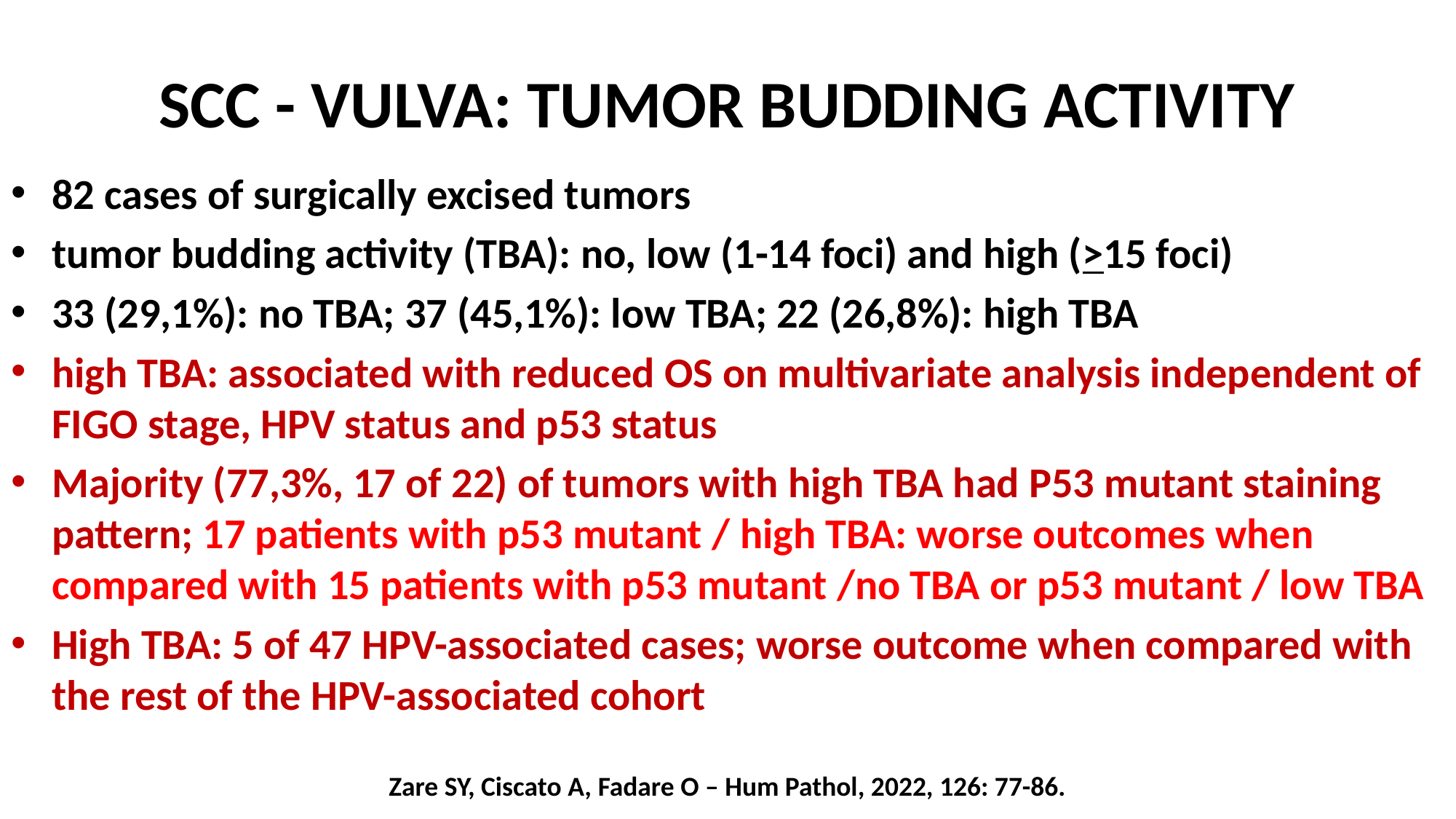

# SCC - VULVA: TUMOR BUDDING ACTIVITY
82 cases of surgically excised tumors
tumor budding activity (TBA): no, low (1-14 foci) and high (>15 foci)
33 (29,1%): no TBA; 37 (45,1%): low TBA; 22 (26,8%): high TBA
high TBA: associated with reduced OS on multivariate analysis independent of FIGO stage, HPV status and p53 status
Majority (77,3%, 17 of 22) of tumors with high TBA had P53 mutant staining pattern; 17 patients with p53 mutant / high TBA: worse outcomes when compared with 15 patients with p53 mutant /no TBA or p53 mutant / low TBA
High TBA: 5 of 47 HPV-associated cases; worse outcome when compared with the rest of the HPV-associated cohort

Zare SY, Ciscato A, Fadare O – Hum Pathol, 2022, 126: 77-86.